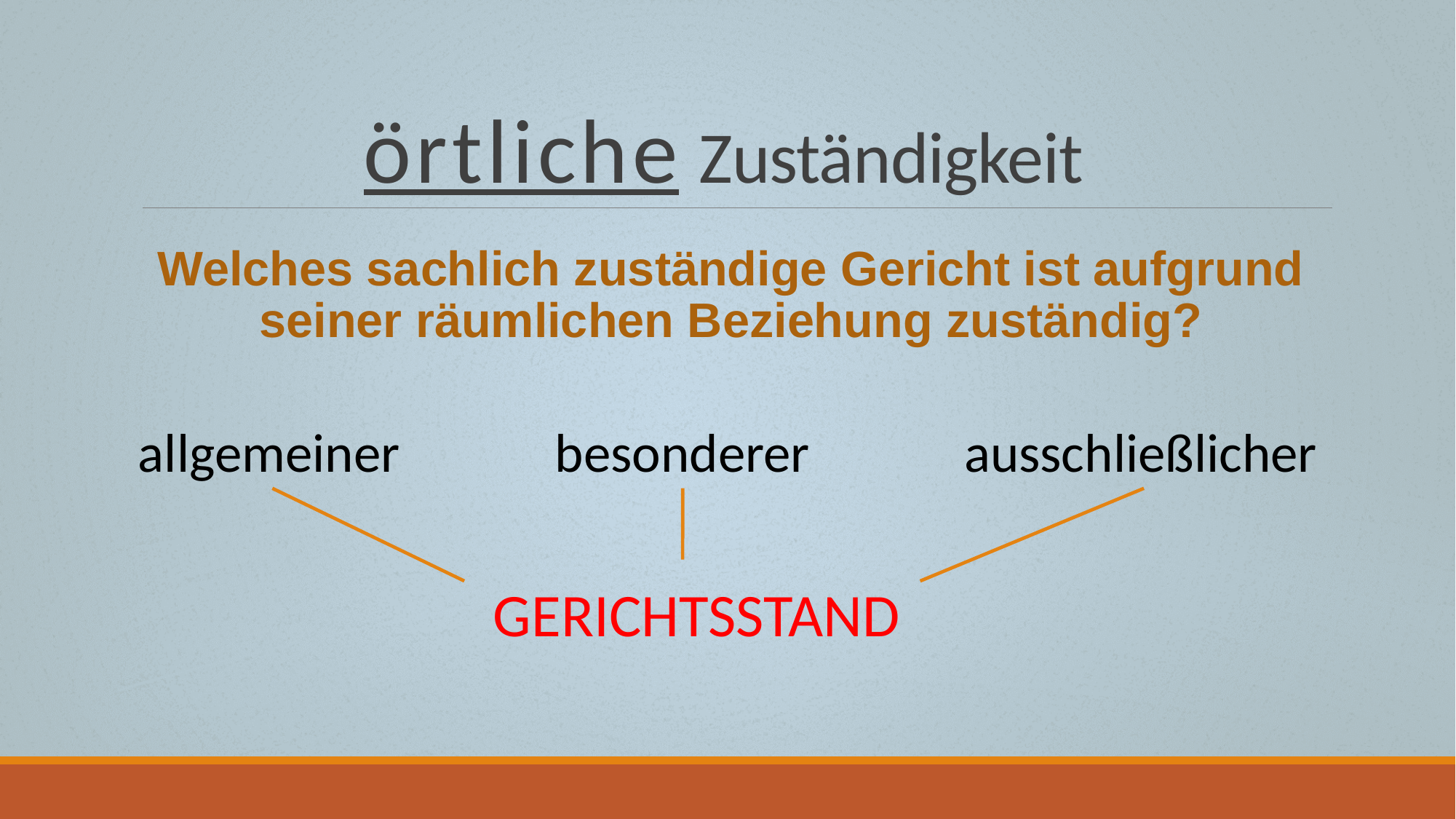

# örtliche Zuständigkeit
Welches sachlich zuständige Gericht ist aufgrund seiner räumlichen Beziehung zuständig?
besonderer
allgemeiner
ausschließlicher
GERICHTSSTAND